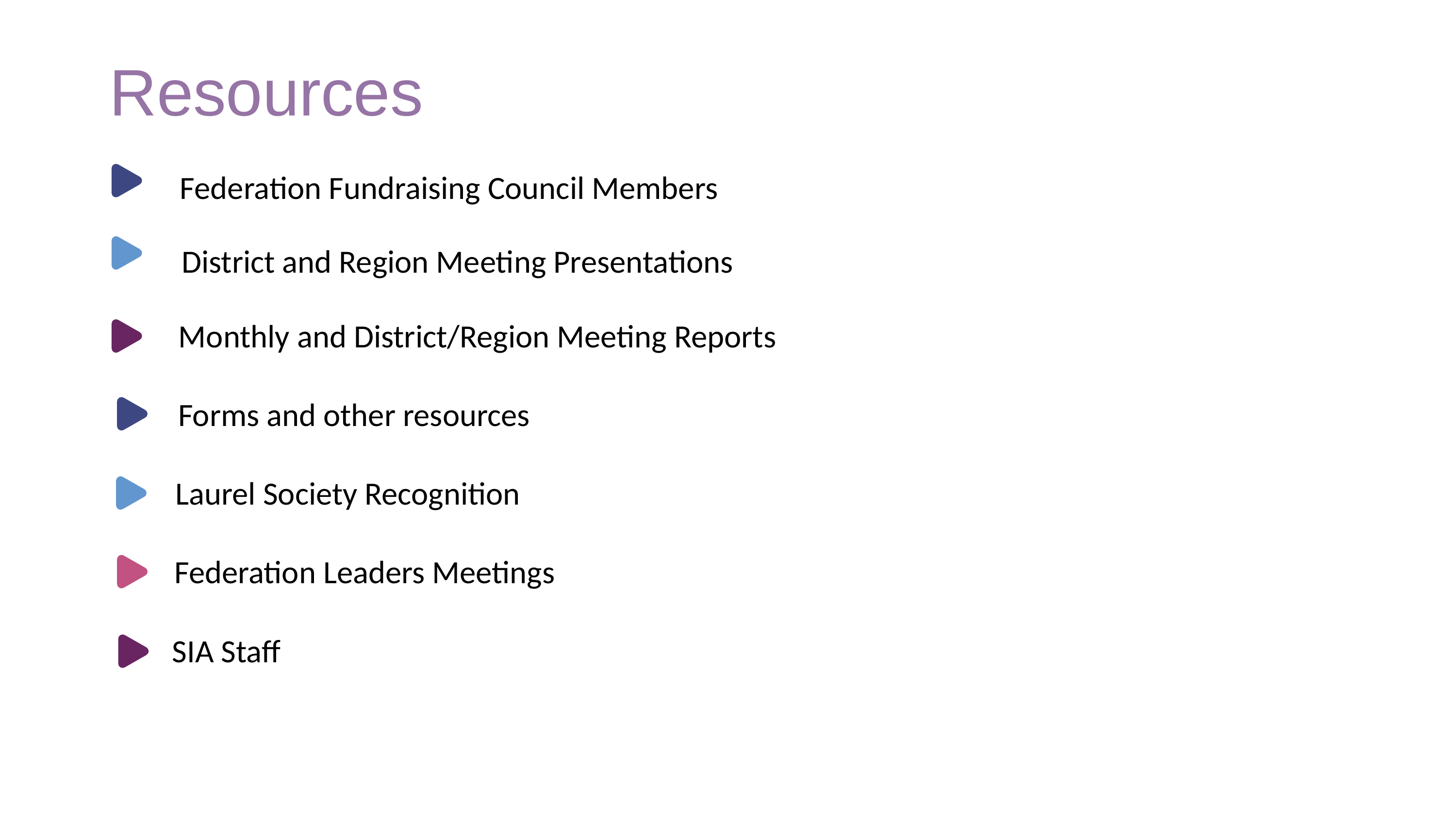

Resources

Federation Fundraising Council Members

District and Region Meeting Presentations
Monthly and District/Region Meeting Reports

Forms and other resources

Laurel Society Recognition

Federation Leaders Meetings

SIA Staff